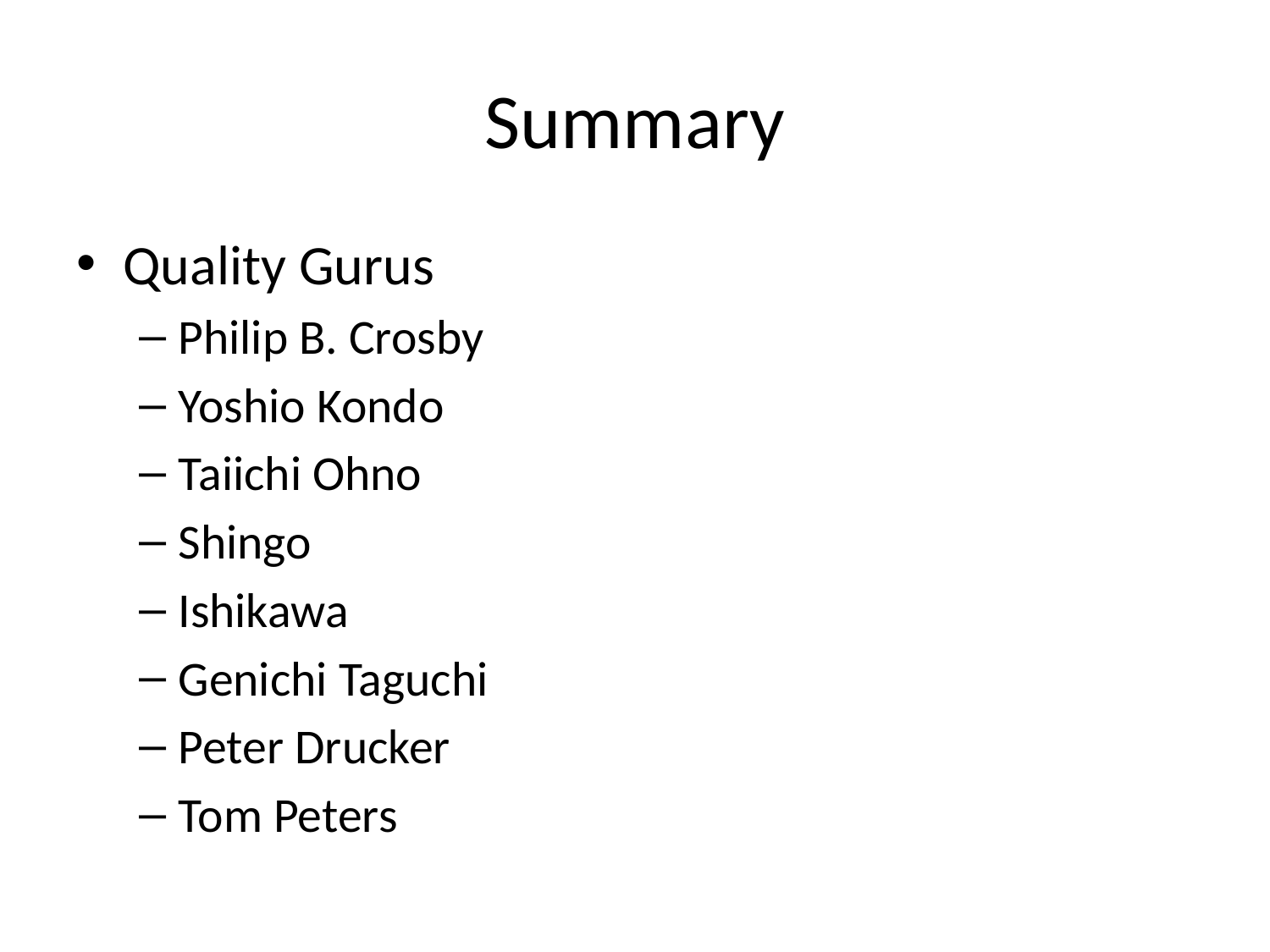

# Summary
Quality Gurus
Philip B. Crosby
Yoshio Kondo
Taiichi Ohno
Shingo
Ishikawa
Genichi Taguchi
Peter Drucker
Tom Peters